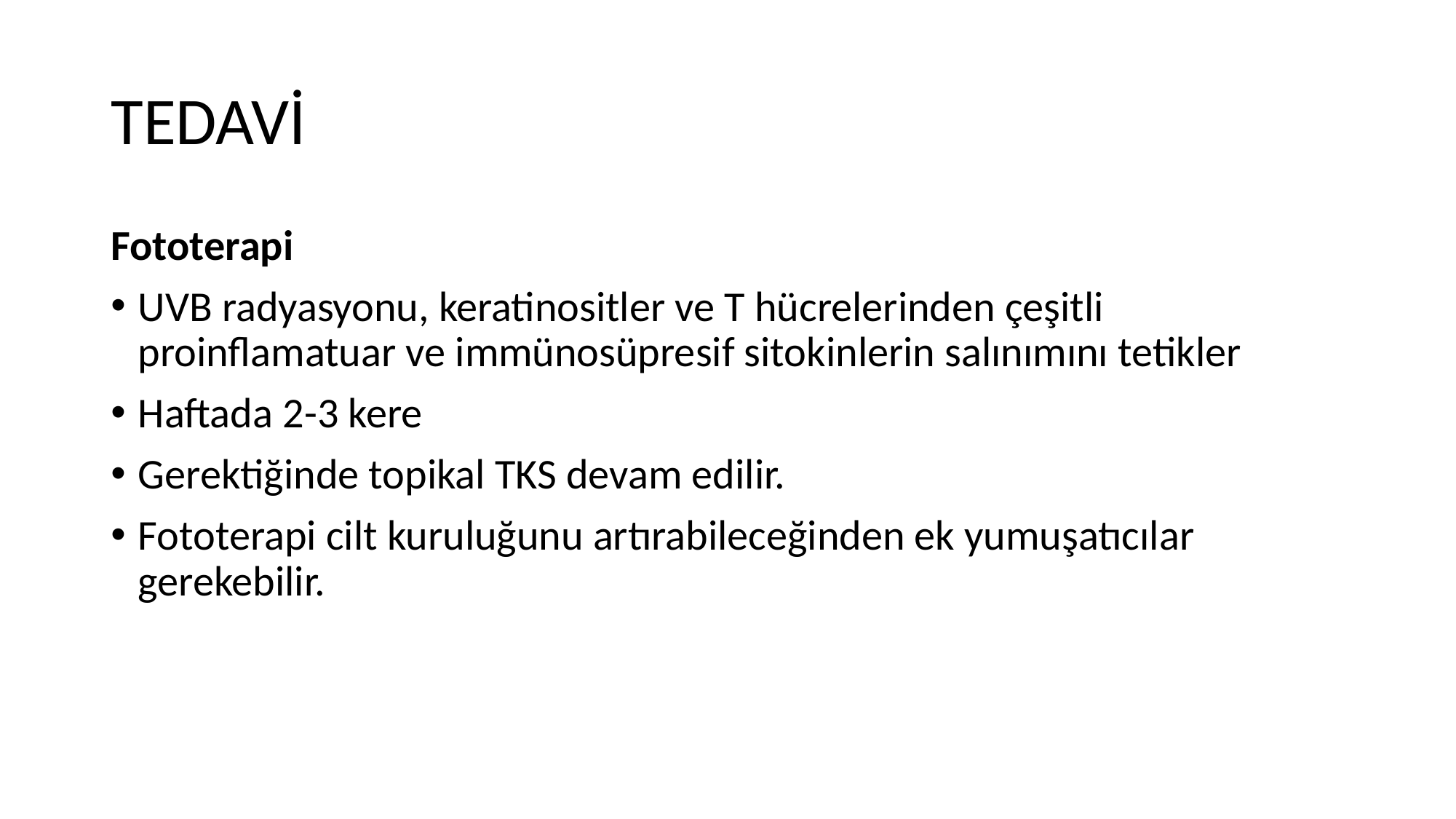

# TEDAVİ
Fototerapi
UVB radyasyonu, keratinositler ve T hücrelerinden çeşitli proinflamatuar ve immünosüpresif sitokinlerin salınımını tetikler
Haftada 2-3 kere
Gerektiğinde topikal TKS devam edilir.
Fototerapi cilt kuruluğunu artırabileceğinden ek yumuşatıcılar gerekebilir.